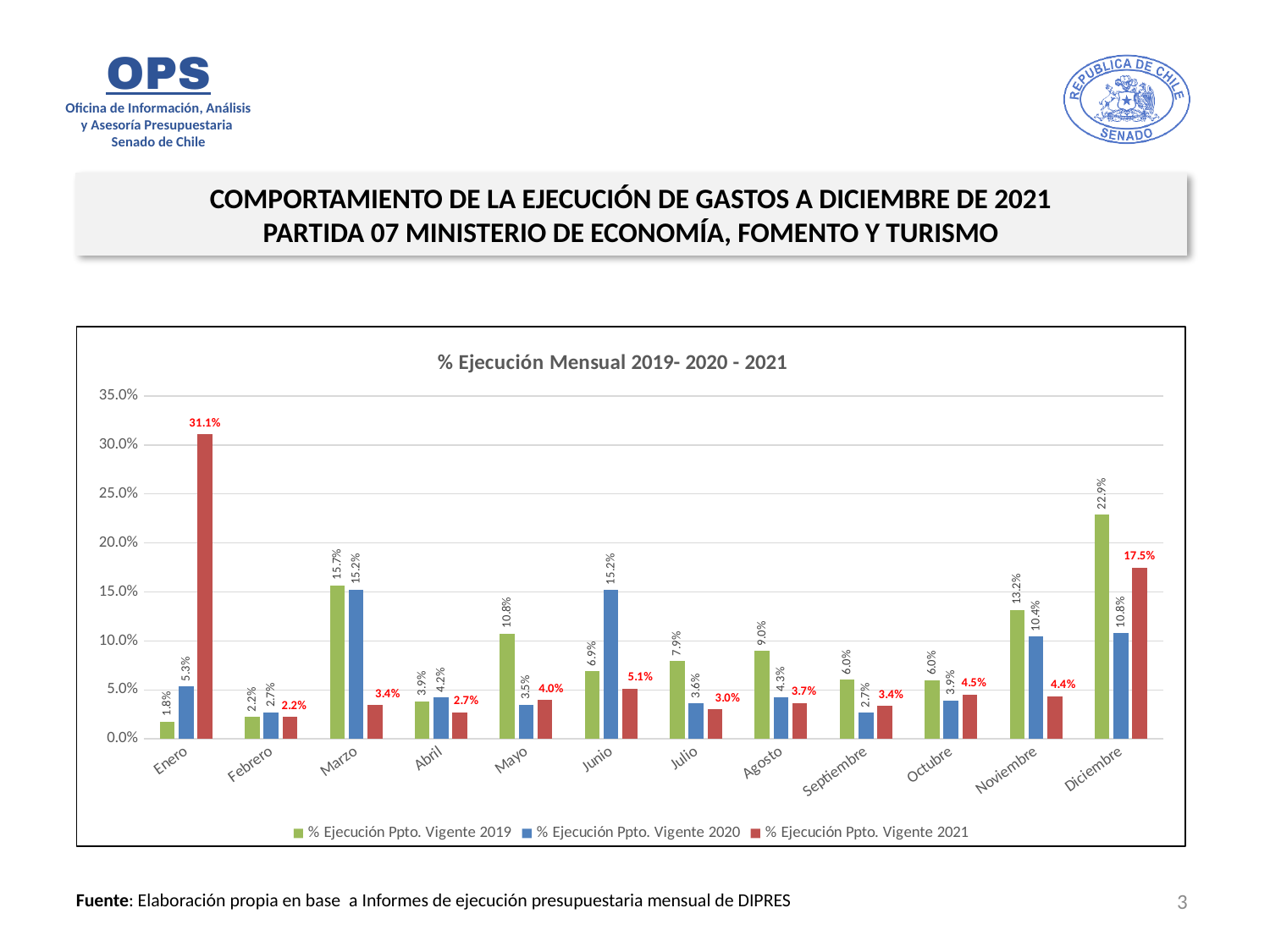

COMPORTAMIENTO DE LA EJECUCIÓN DE GASTOS A DICIEMBRE DE 2021
PARTIDA 07 MINISTERIO DE ECONOMÍA, FOMENTO Y TURISMO

### Chart: % Ejecución Mensual 2019- 2020 - 2021

| Category | % Ejecución Ppto. Vigente 2019 | % Ejecución Ppto. Vigente 2020 | % Ejecución Ppto. Vigente 2021 |
|---|---|---|---|
|  | 0.01768604881783935 | 0.05343508776818099 | 0.31097482378567626 |
|  | 0.02245392398554848 | 0.02705799616334048 | 0.022375806200088035 |
|  | 0.15681747900600787 | 0.15235308288122773 | 0.03448926083261776 |
|  | 0.038597915452268323 | 0.042453239627121026 | 0.02697048772252238 |
|  | 0.10765428212746232 | 0.034799835350957584 | 0.03972845311691384 |
|  | 0.06893122036618804 | 0.15212869766555864 | 0.0514873357887628 |
|  | 0.07922870923033003 | 0.036204952606490384 | 0.030215424652766047 |
|  | 0.08956141354620385 | 0.04276584554397931 | 0.03670831265864535 |
|  | 0.060370993227604614 | 0.02663288394002055 | 0.03360885209766968 |
|  | 0.05977586479560963 | 0.039325940347591855 | 0.045487410473168816 |
|  | 0.13161474838357734 | 0.1042573551219656 | 0.043696472720445696 |
|  | 0.22885797333274016 | 0.10815099985296044 | 0.17495147211175413 |
3